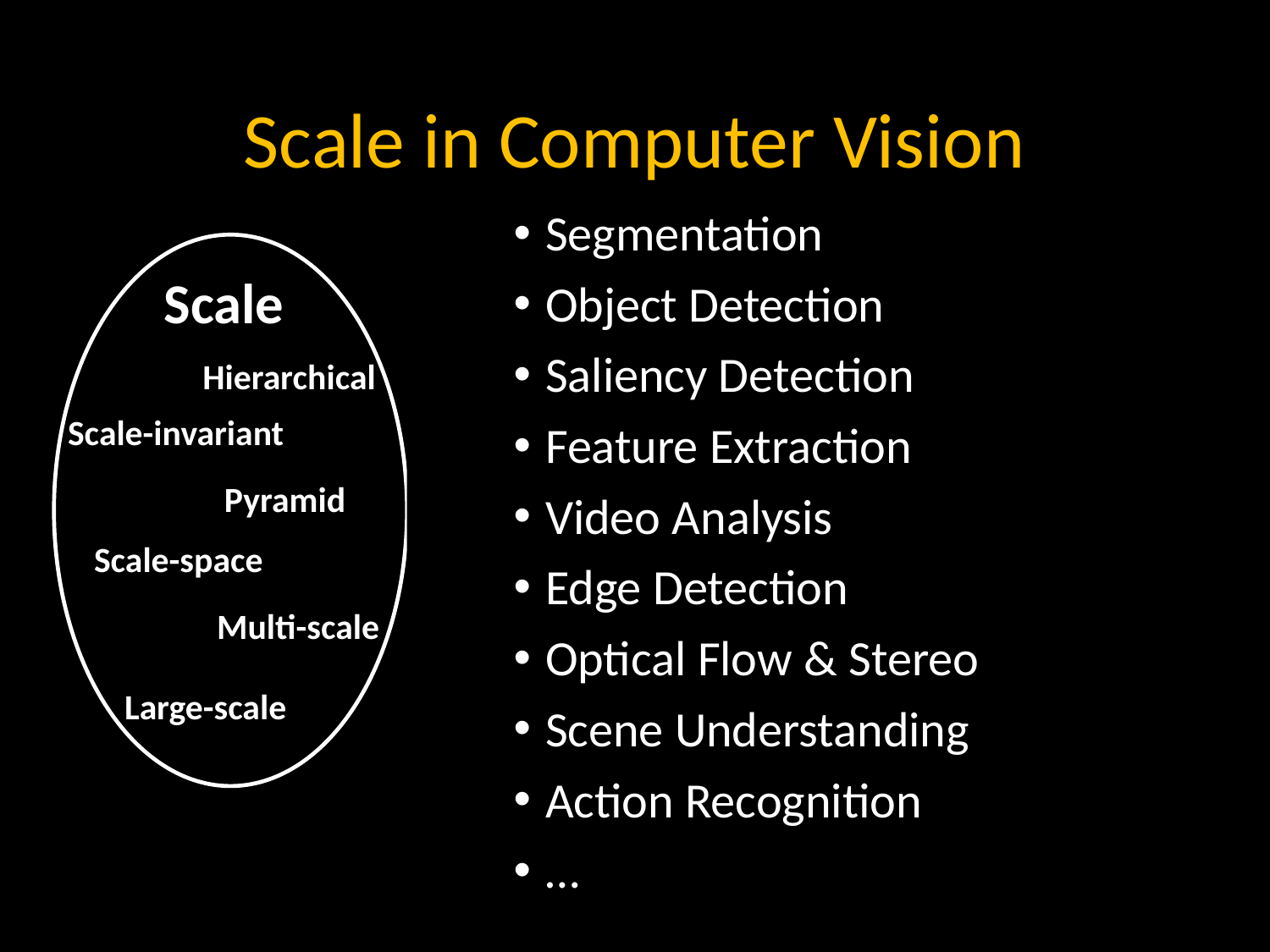

# Scale in Computer Vision

A Multi-Scale Tikhonov Regularization Scheme for Implicit Surface Modelling
Robust Real-Time Visual SLAM Using Scale Prediction and Exemplar Based Feature Description
Estimating Scale of a Scene from a Single Image Based on Defocus Blur and Scene Geometry
Multi-scale Structural Saliency for Signature Detection
Multi-scale Features for Detection and Segmentation of Rocks in Mars Images
The Scale of a Texture and its Application to Segmentation
A Discriminatively Trained, Multi-scale, Deformable Part Model
Face Illumination Normalization on Large and Small Scale Features
Scale Invariance without Scale Selection
Efﬁcient Scale Space Auto-Context for Image Segmentation and Labeling
Scale-Hierarchical 3D Object Recognition in Cluttered Scenes
The Scale of Edges
On SIFTs and their Scales
Hierarchical Saliency Detection
Separating Signal from Noise using Patch Recurrence Across Scales
Multi-Scale Curve Detection on Surfaces
Multi-Source Multi-Scale Counting in Extremely Dense Crowd Images
The Scale of Geometric Texture
Multi-Scale Clustering of Frame-to-Frame Correspondences for Motion Segmentation
Scale Invariant Optical Flow
Dilated Divergence Based Scale-Space Representation for Curve Analysis
Scale Robust Multi View Stereo
Detecting and Localizing Activities at Different Scales under Budget
Finding People Using Scale, Rotation and Articulation Invariant Matching
Efficient Computation of Scale-Space Features for Deformable Shape Correspondences
Texture Regimes for Entropy-Based Multi-scale Image Analysis
Nonlocal Multi-scale Hierarchical Decomposition on Graph

Segmentation
Object Detection
Saliency Detection
Feature Extraction
Video Analysis
Edge Detection
Optical Flow & Stereo
Scene Understanding
Action Recognition
…

Scale
Hierarchical
Scale-invariant
Pyramid
Scale-space
Multi-scale
Large-scale
11